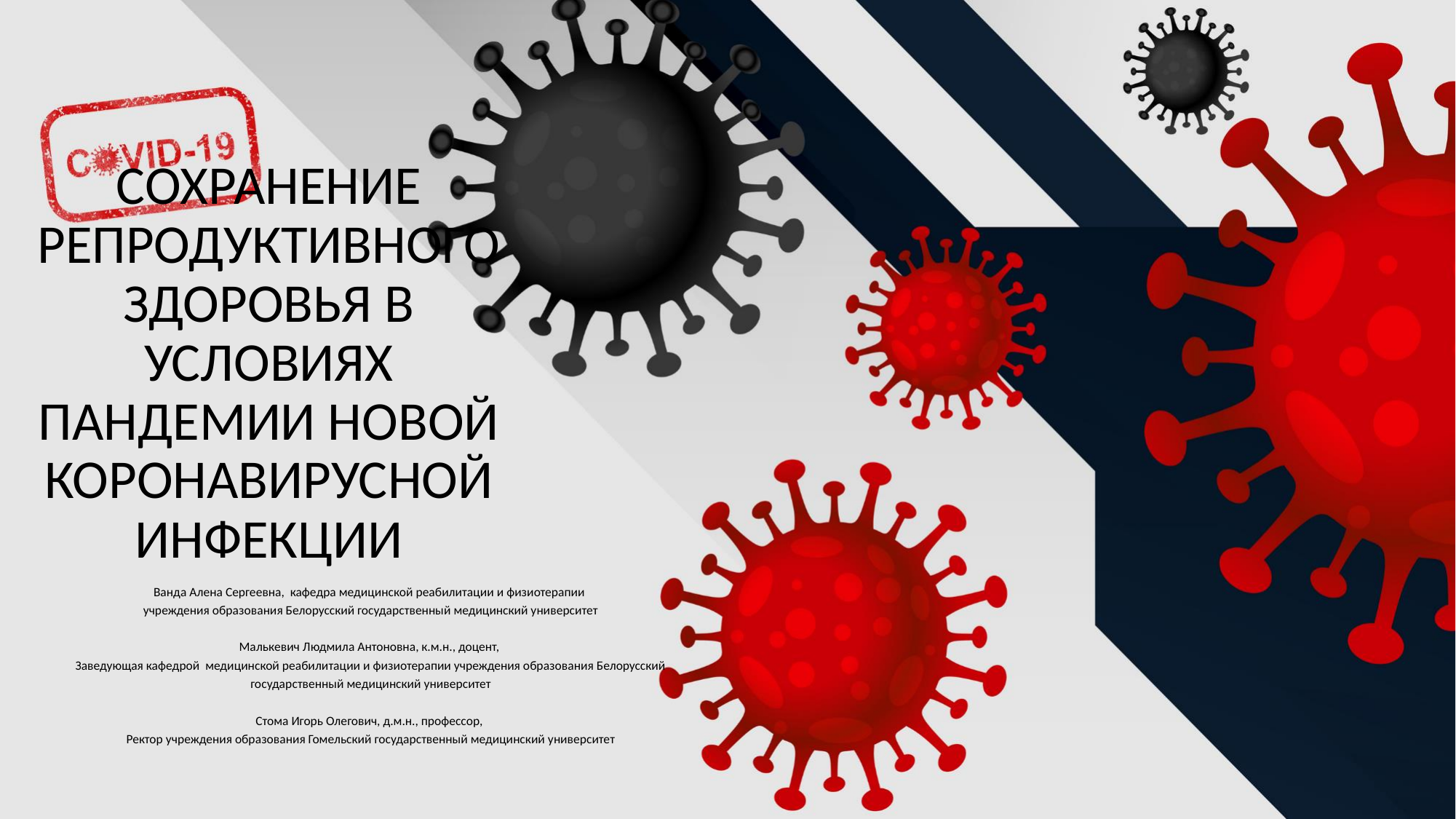

# СОХРАНЕНИЕ РЕПРОДУКТИВНОГО ЗДОРОВЬЯ В УСЛОВИЯХ ПАНДЕМИИ НОВОЙ КОРОНАВИРУСНОЙ ИНФЕКЦИИ
Ванда Алена Сергеевна,  кафедра медицинской реабилитации и физиотерапии
учреждения образования Белорусский государственный медицинский университет

Малькевич Людмила Антоновна, к.м.н., доцент,
Заведующая кафедрой  медицинской реабилитации и физиотерапии учреждения образования Белорусский государственный медицинский университет

Стома Игорь Олегович, д.м.н., профессор,
Ректор учреждения образования Гомельский государственный медицинский университет